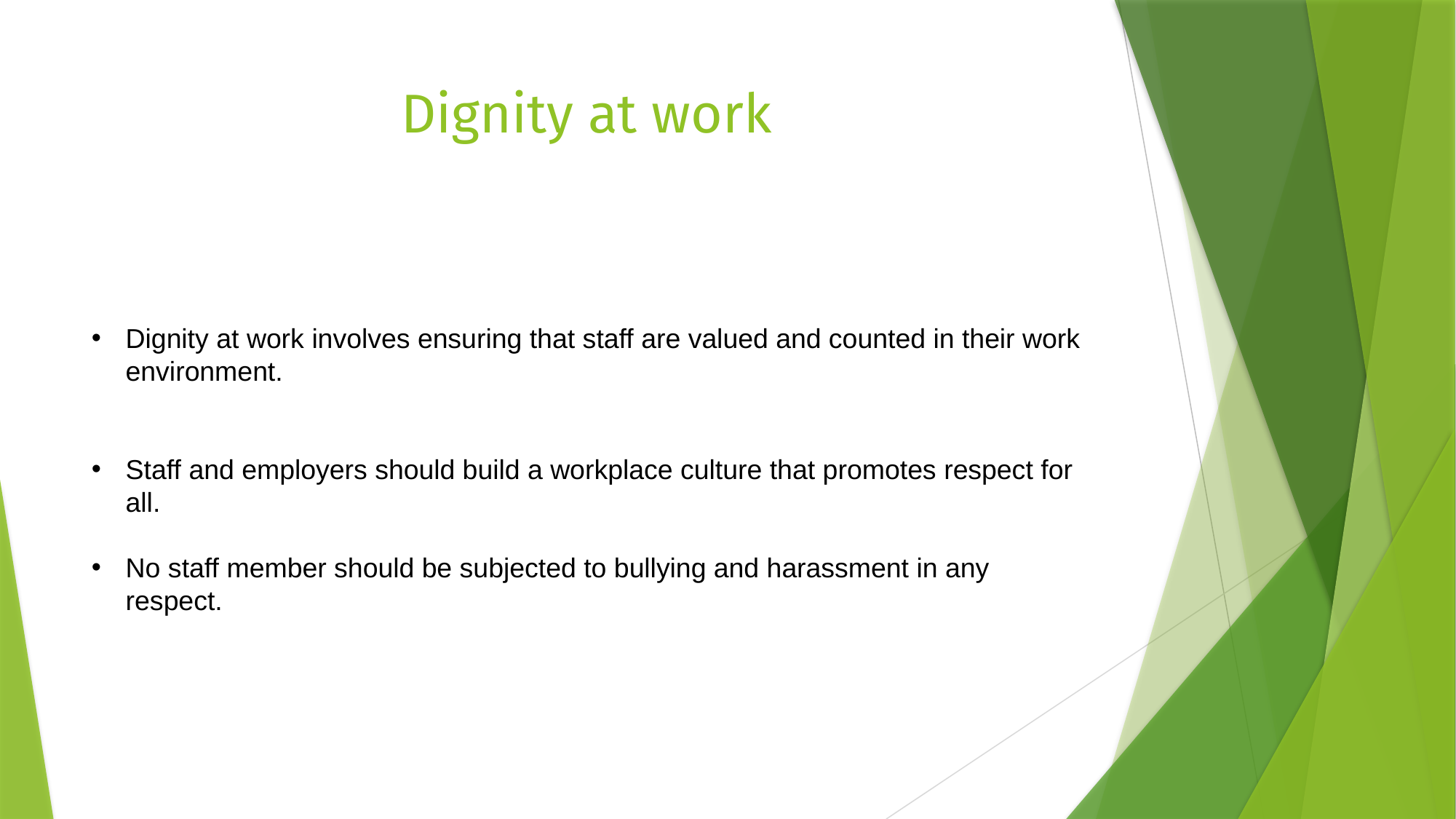

# Dignity at work
Dignity at work involves ensuring that staff are valued and counted in their work environment.

Staff and employers should build a workplace culture that promotes respect for all.

No staff member should be subjected to bullying and harassment in any respect.